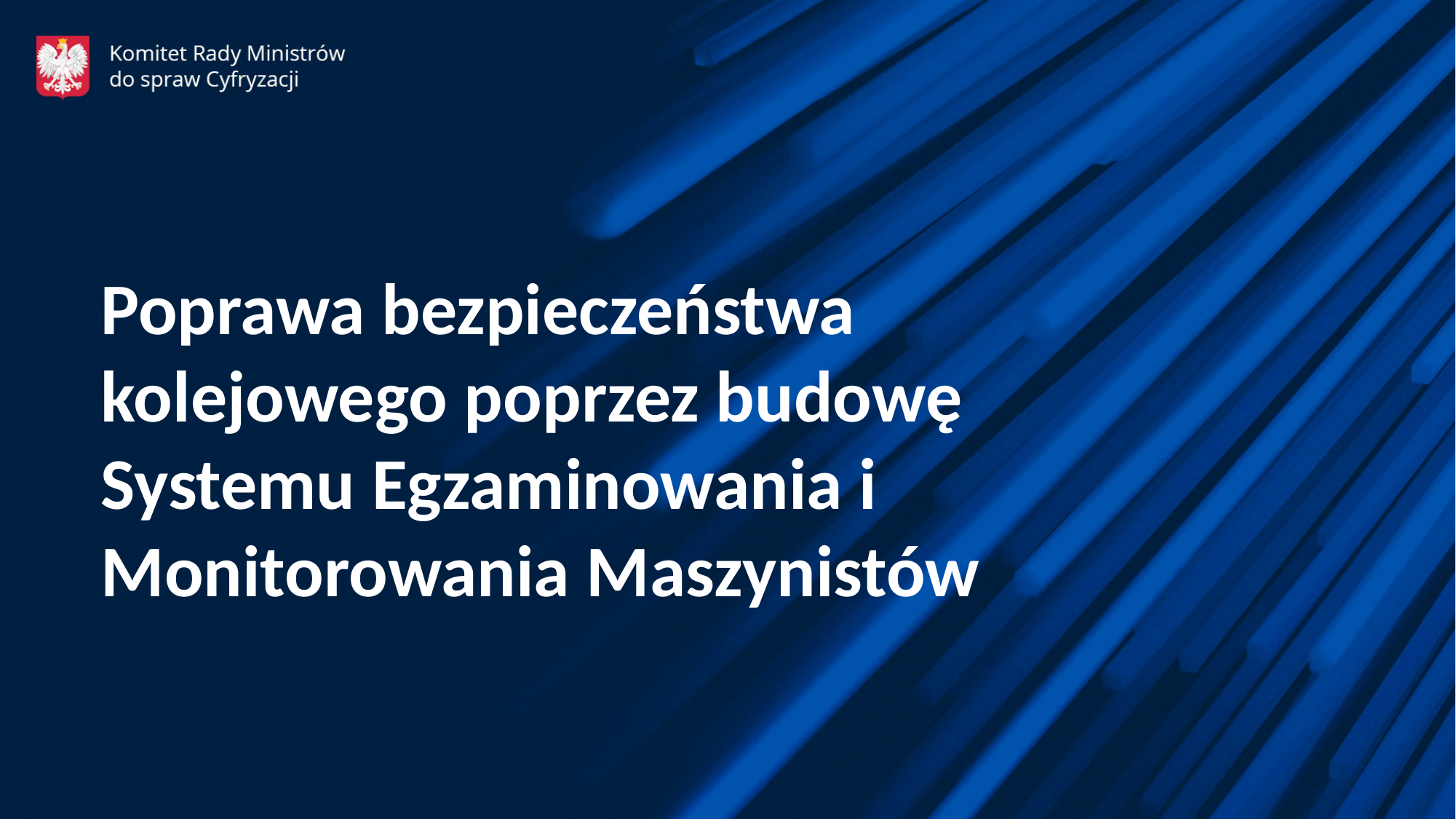

Poprawa bezpieczeństwa kolejowego poprzez budowę Systemu Egzaminowania i Monitorowania Maszynistów